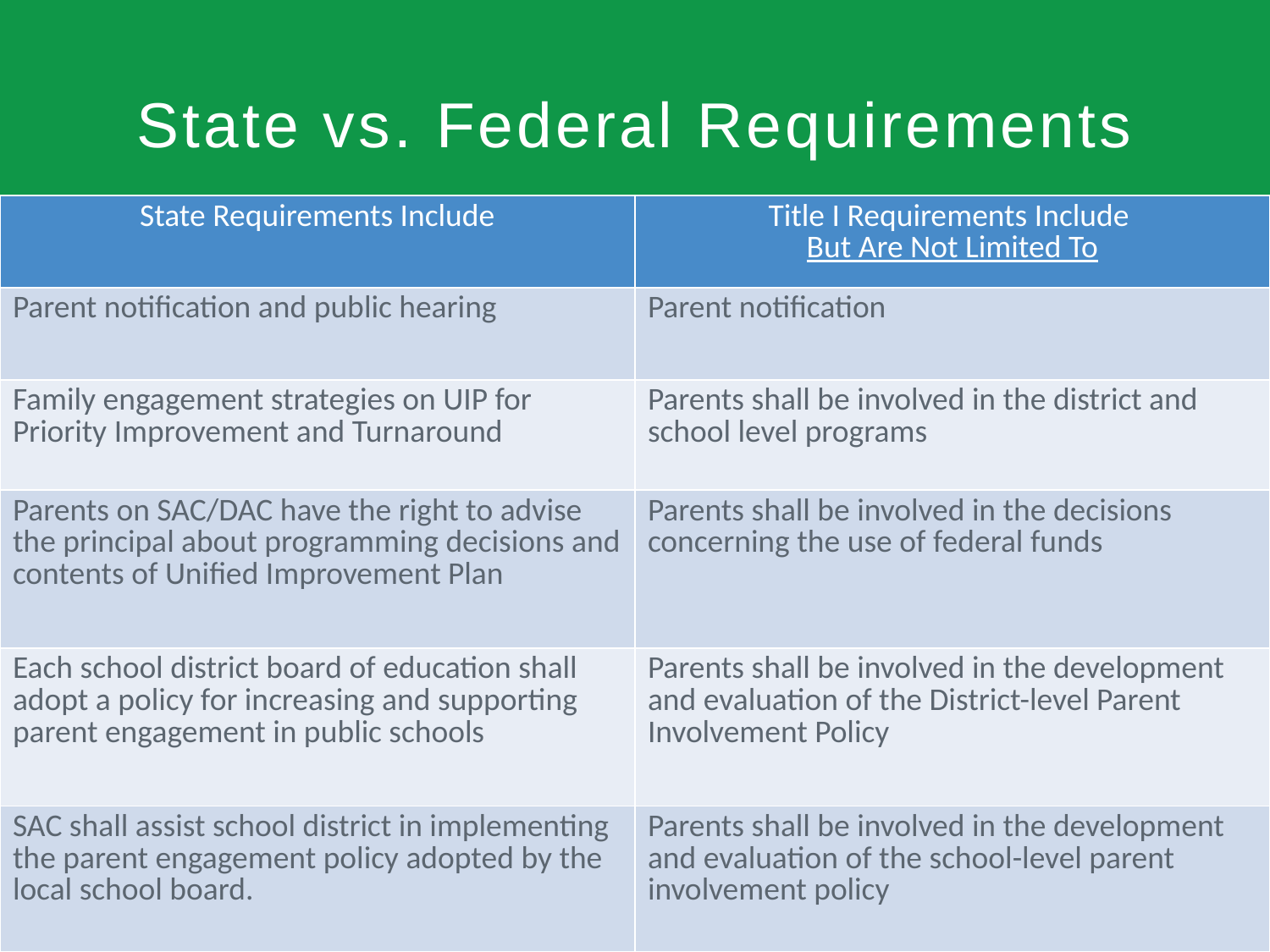

# State vs. Federal Requirements
| State Requirements Include | Title I Requirements Include But Are Not Limited To |
| --- | --- |
| Parent notification and public hearing | Parent notification |
| Family engagement strategies on UIP for Priority Improvement and Turnaround | Parents shall be involved in the district and school level programs |
| Parents on SAC/DAC have the right to advise the principal about programming decisions and contents of Unified Improvement Plan | Parents shall be involved in the decisions concerning the use of federal funds |
| Each school district board of education shall adopt a policy for increasing and supporting parent engagement in public schools | Parents shall be involved in the development and evaluation of the District-level Parent Involvement Policy |
| SAC shall assist school district in implementing the parent engagement policy adopted by the local school board. | Parents shall be involved in the development and evaluation of the school-level parent involvement policy |